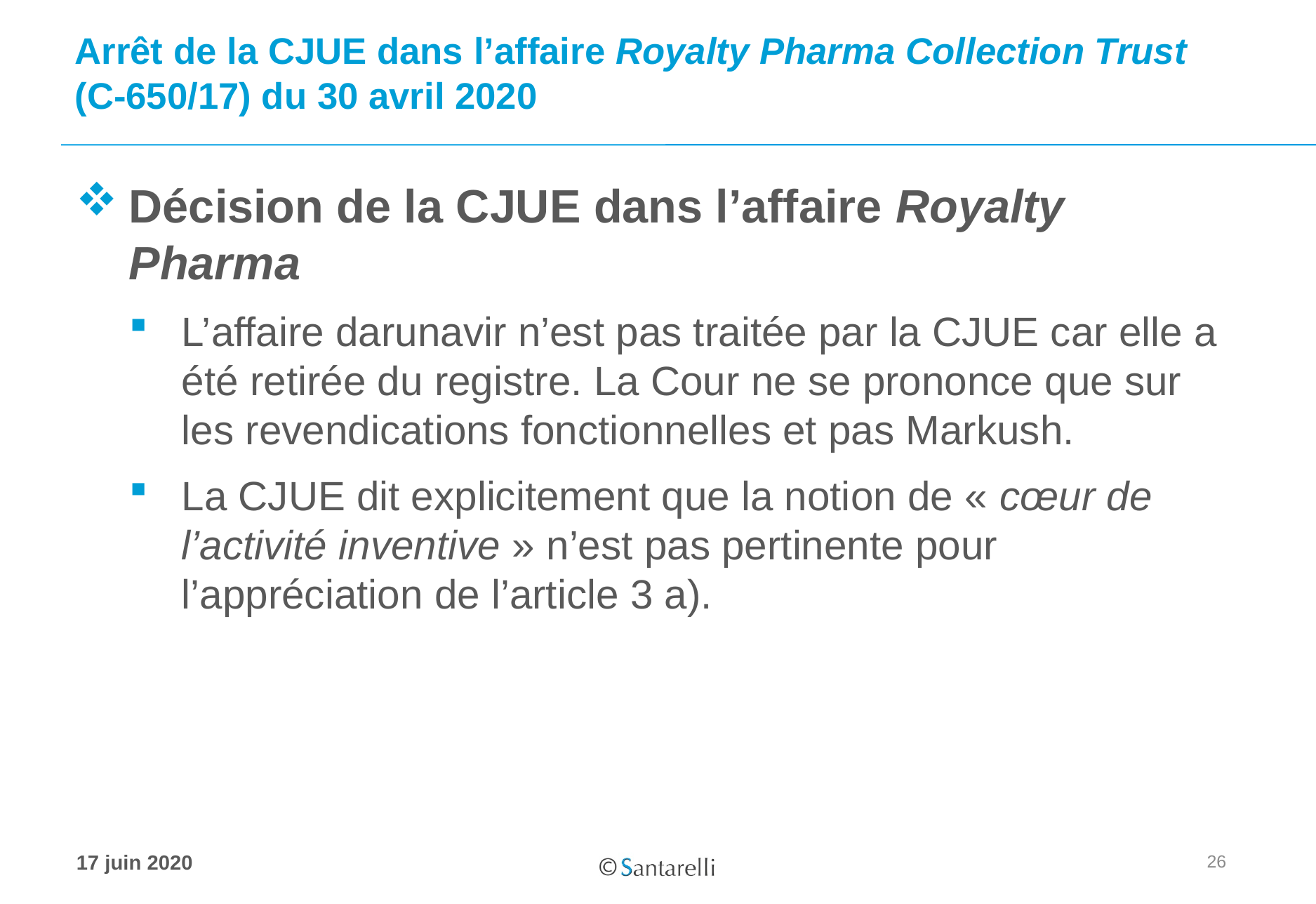

# Arrêt de la CJUE dans l’affaire Royalty Pharma Collection Trust (C-650/17) du 30 avril 2020
Décision de la CJUE dans l’affaire Royalty Pharma
L’affaire darunavir n’est pas traitée par la CJUE car elle a été retirée du registre. La Cour ne se prononce que sur les revendications fonctionnelles et pas Markush.
La CJUE dit explicitement que la notion de « cœur de l’activité inventive » n’est pas pertinente pour l’appréciation de l’article 3 a).

26
17 juin 2020